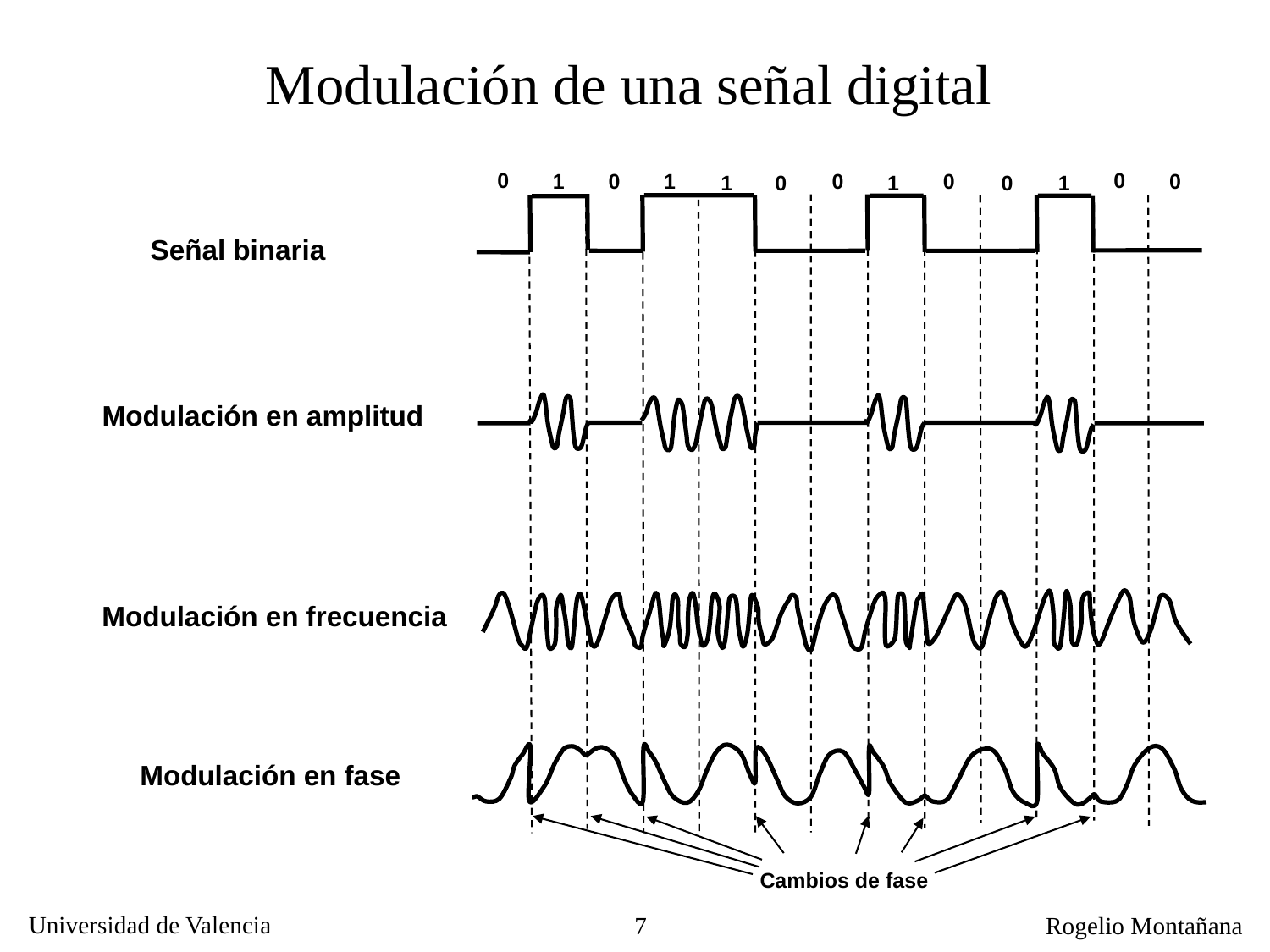

Modulación de una señal digital
0
0
1
0
1
0
0
0
1
0
1
0
1

Señal binaria

Modulación en amplitud

Modulación en frecuencia

Modulación en fase

Cambios de fase